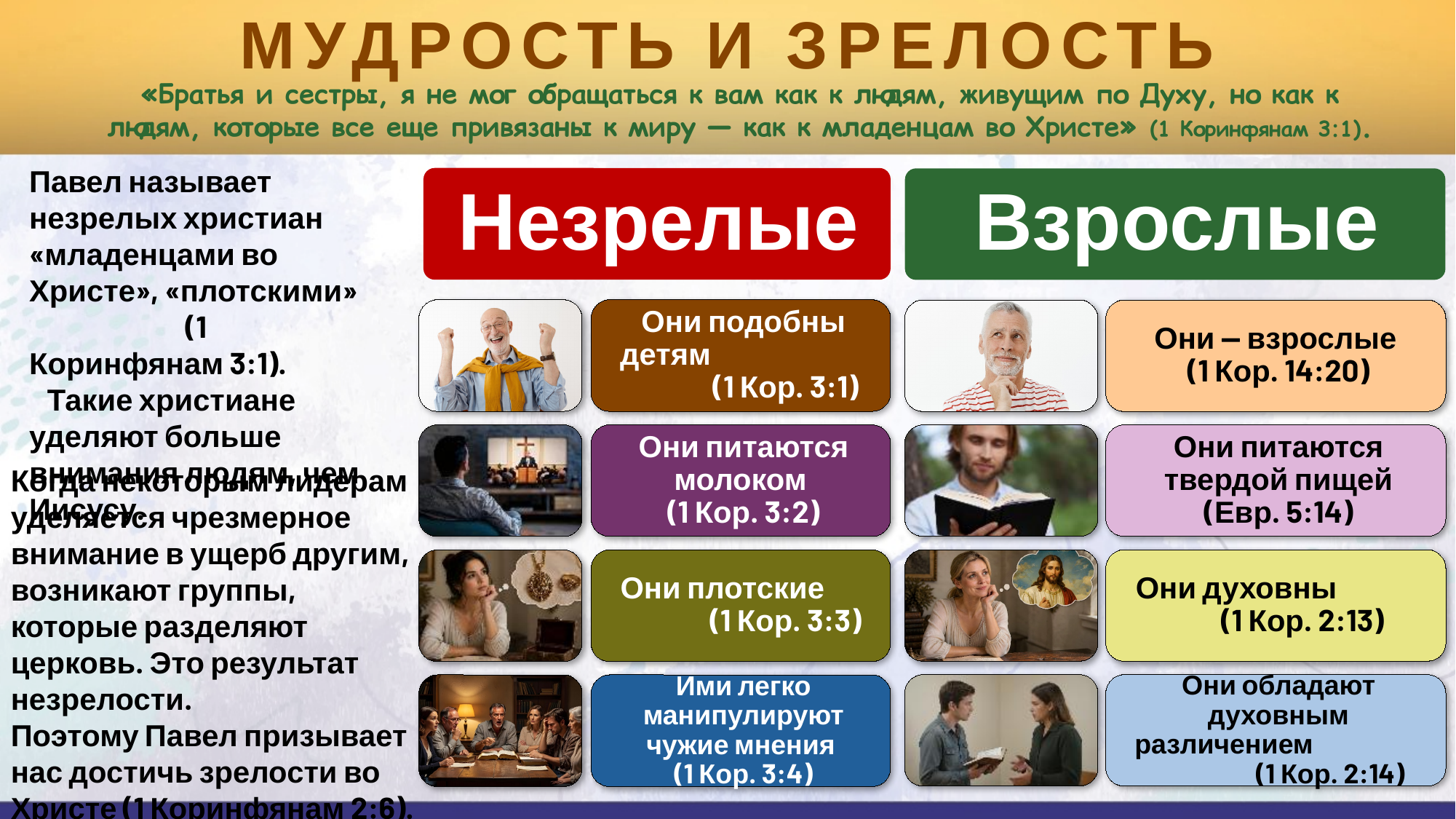

МУДРОСТЬ И ЗРЕЛОСТЬ
«Братья и сестры, я не мог обращаться к вам как к людям, живущим по Духу, но как к людям, которые все еще привязаны к миру — как к младенцам во Христе» (1 Коринфянам 3:1).
Павел называет незрелых христиан «младенцами во Христе», «плотскими»                                  (1 Коринфянам 3:1).                       Такие христиане уделяют больше внимания людям, чем Иисусу.
Незрелые
Они подобны детям                                         (1 Кор. 3:1)
Они питаются молоком
(1 Кор. 3:2)
Они плотские                      (1 Кор. 3:3)
Ими легко манипулируют чужие мнения
(1 Кор. 3:4)
Взрослые
Они — взрослые
(1 Кор. 14:20)
Они питаются твердой пищей (Евр. 5:14)
Они духовны                       (1 Кор. 2:13)
Они обладают духовным различением                                        (1 Кор. 2:14)
Когда некоторым лидерам уделяется чрезмерное внимание в ущерб другим, возникают группы, которые разделяют церковь. Это результат незрелости.                                 Поэтому Павел призывает нас достичь зрелости во Христе (1 Коринфянам 2:6).